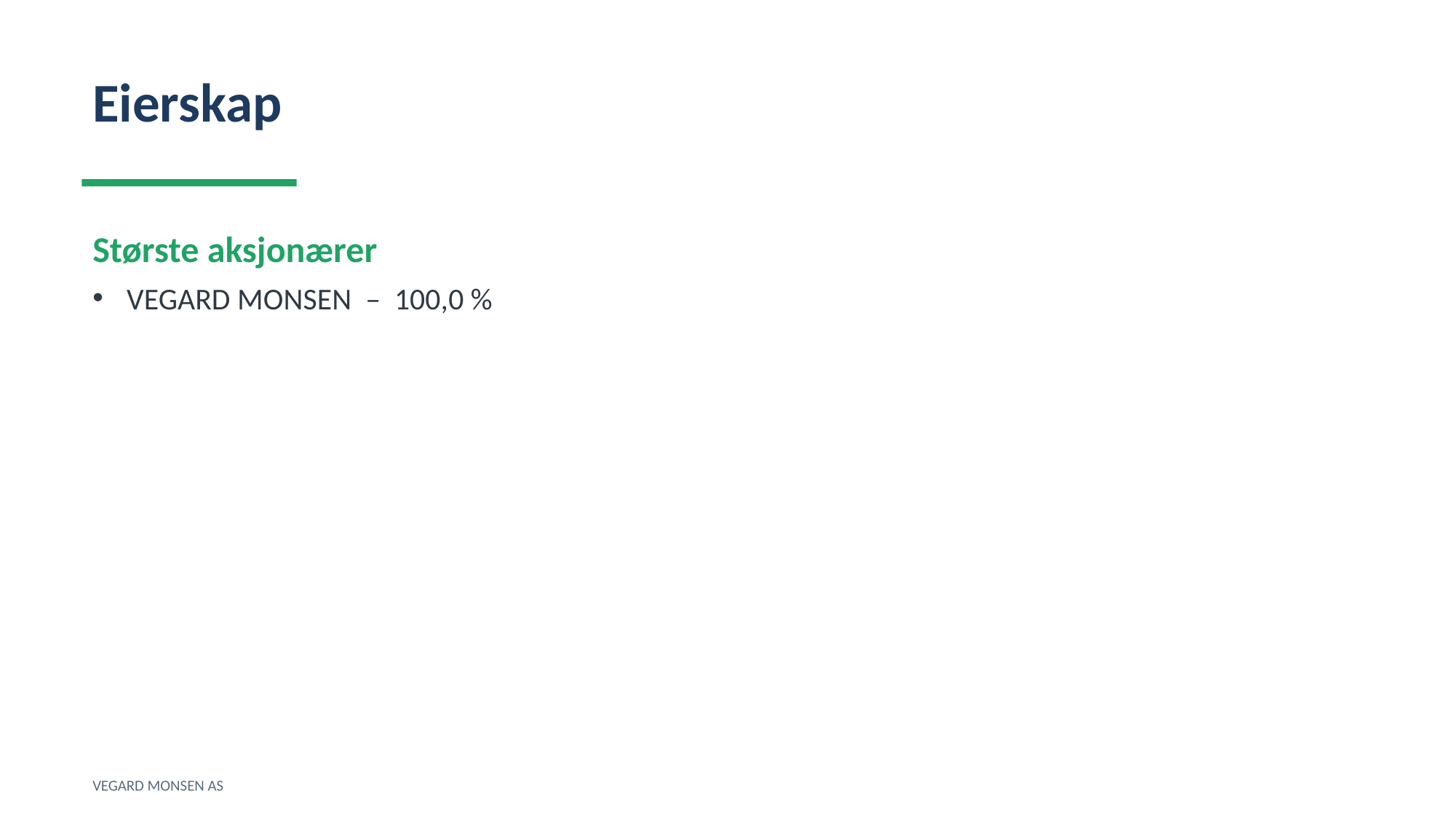

Eierskap

Største aksjonærer
VEGARD MONSEN  –  100,0 %
VEGARD MONSEN AS